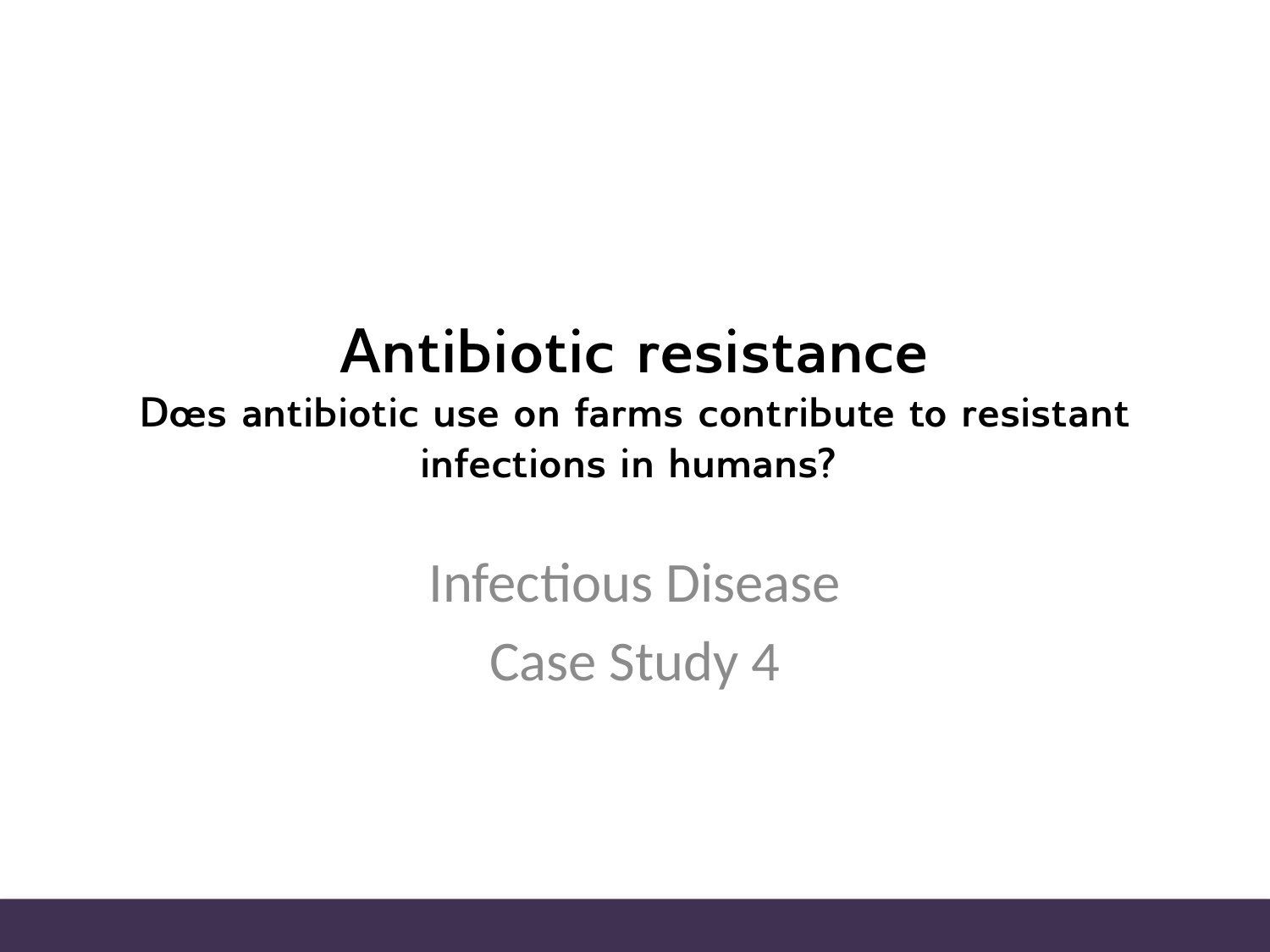

# Antibiotic resistance Does antibiotic use on farms contribute to resistant infections in humans?
Infectious Disease
Case Study 4